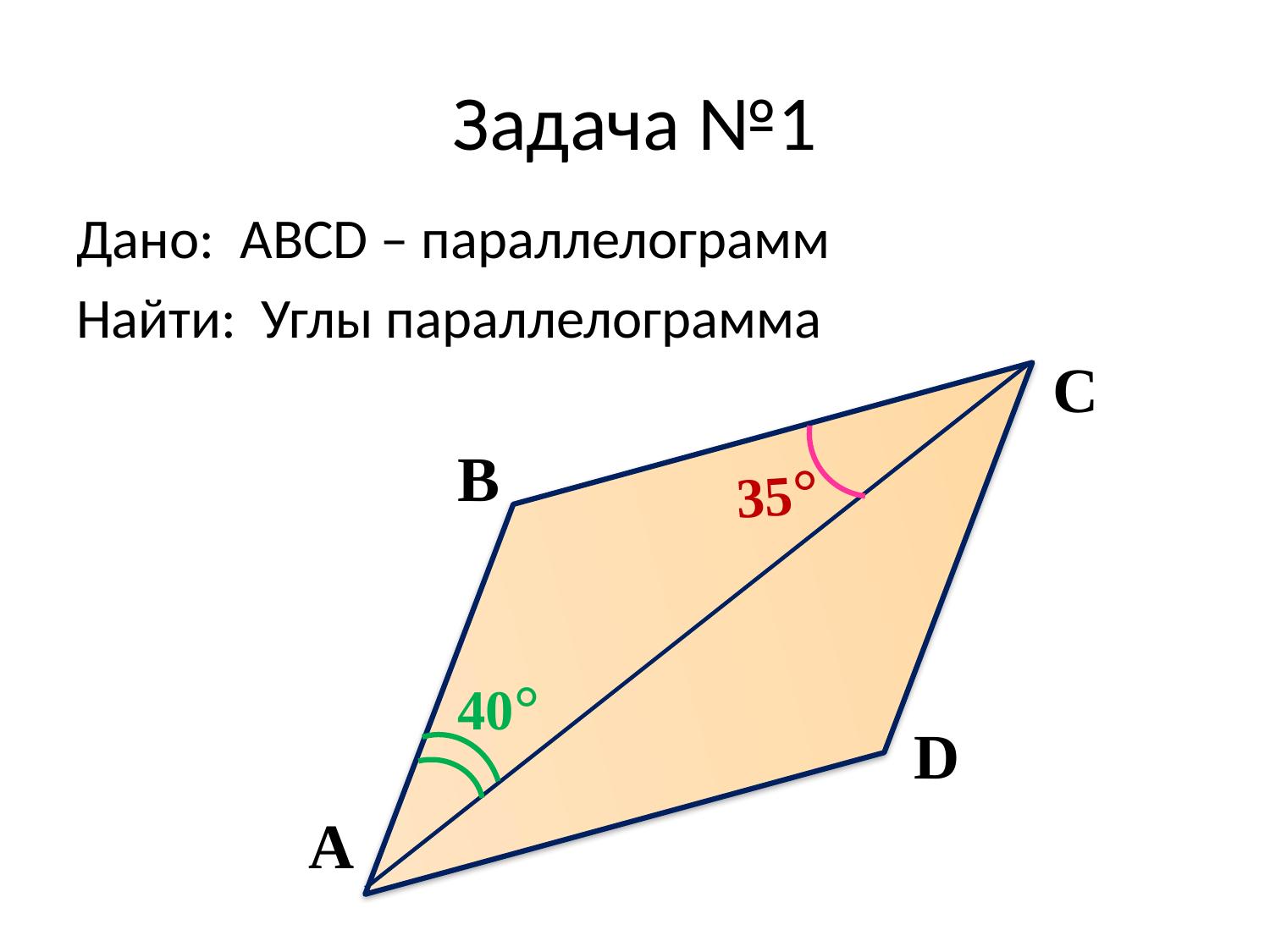

# Задача №1
Дано:  ABCD – параллелограмм
Найти:  Углы параллелограмма

C

B
35°

40°
D

A